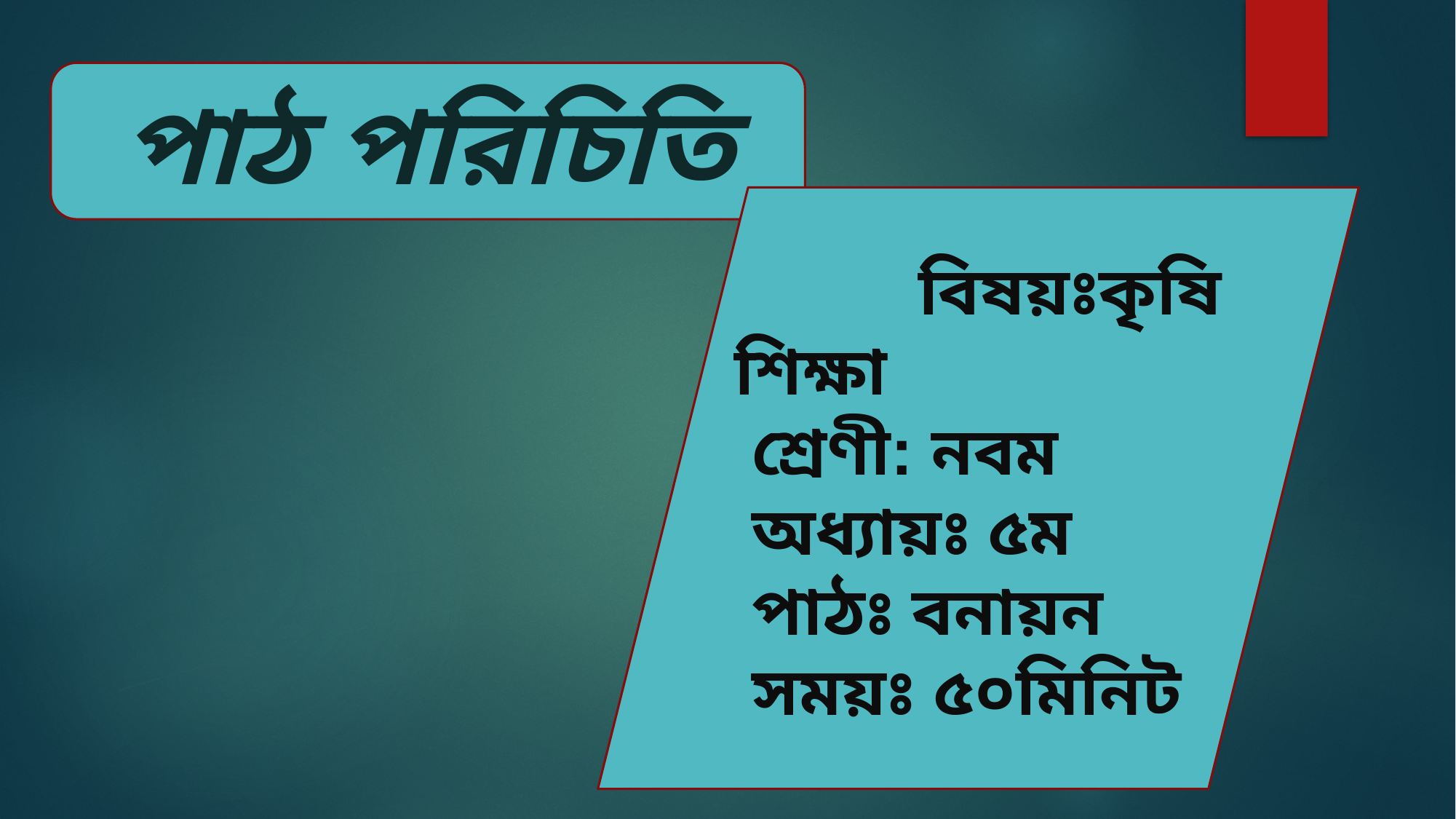

পাঠ পরিচিতি

 বিষয়ঃকৃষি শিক্ষা
 শ্রেণী: নবম
 অধ্যায়ঃ ৫ম
 পাঠঃ বনায়ন
 সময়ঃ ৫০মিনিট